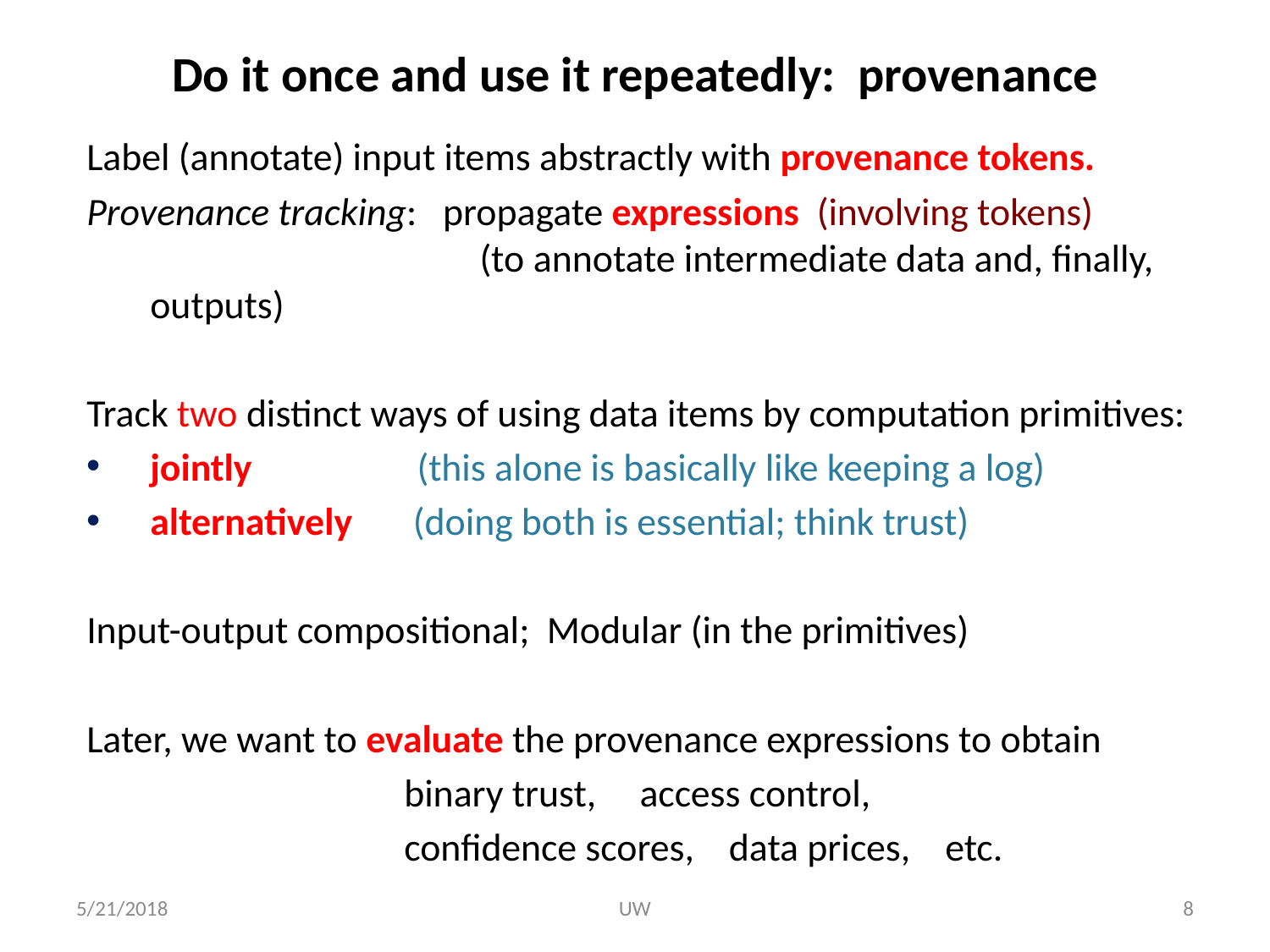

# Do it once and use it repeatedly:  provenance

Label (annotate) input items abstractly with provenance tokens.
Provenance tracking:   propagate expressions  (involving tokens)                                                     (to annotate intermediate data and, finally, outputs)

Track two distinct ways of using data items by computation primitives:
jointly                   (this alone is basically like keeping a log)
alternatively       (doing both is essential; think trust)

Input-output compositional;  Modular (in the primitives)

Later, we want to evaluate the provenance expressions to obtain
			binary trust,     access control,
			confidence scores,    data prices,    etc.

5/21/2018
UW
8